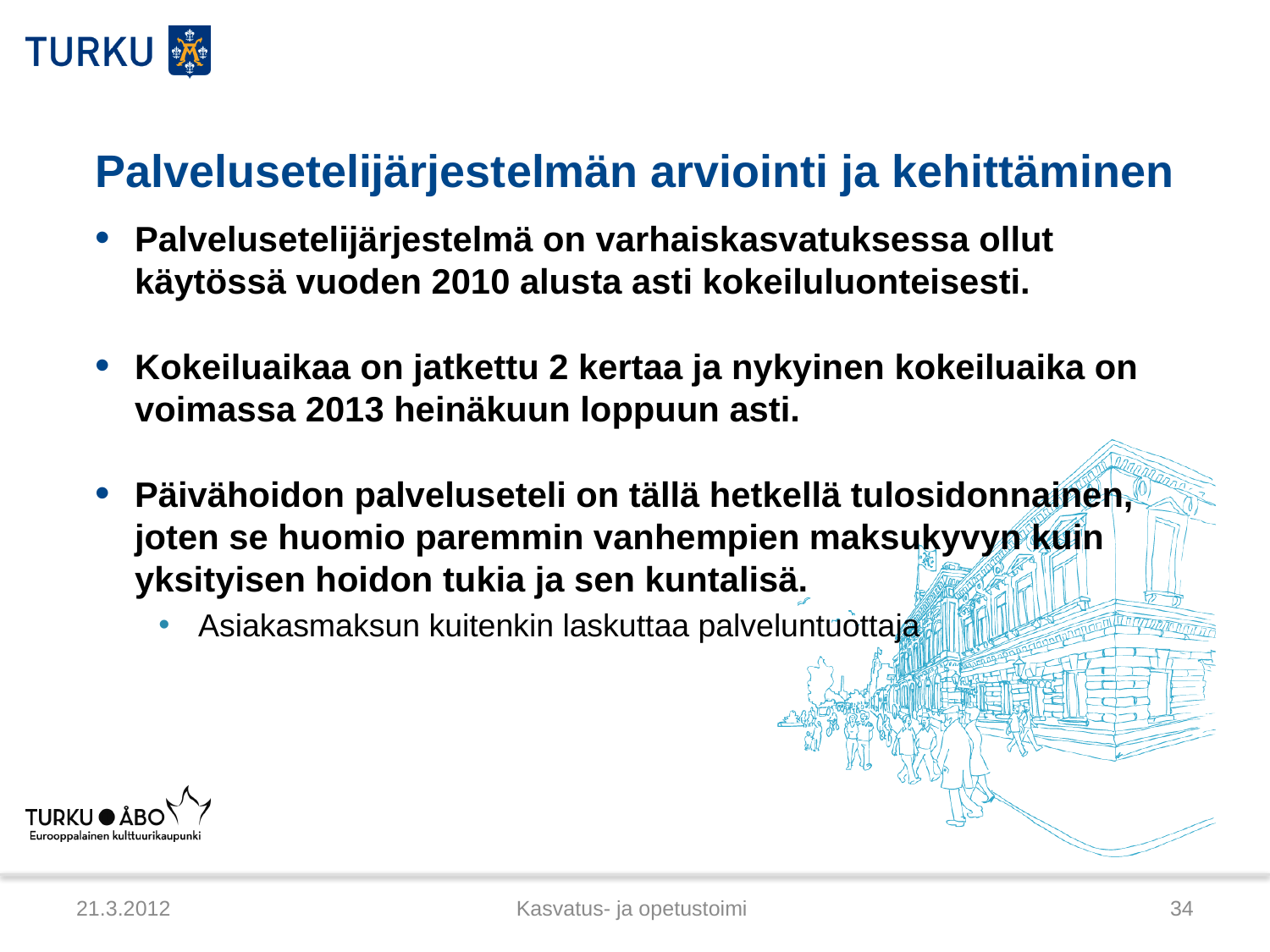

# Palvelusetelijärjestelmän arviointi ja kehittäminen
Palvelusetelijärjestelmä on varhaiskasvatuksessa ollut käytössä vuoden 2010 alusta asti kokeiluluonteisesti.

Kokeiluaikaa on jatkettu 2 kertaa ja nykyinen kokeiluaika on voimassa 2013 heinäkuun loppuun asti.

Päivähoidon palveluseteli on tällä hetkellä tulosidonnainen, joten se huomio paremmin vanhempien maksukyvyn kuin yksityisen hoidon tukia ja sen kuntalisä.
Asiakasmaksun kuitenkin laskuttaa palveluntuottaja

21.3.2012
Kasvatus- ja opetustoimi
34